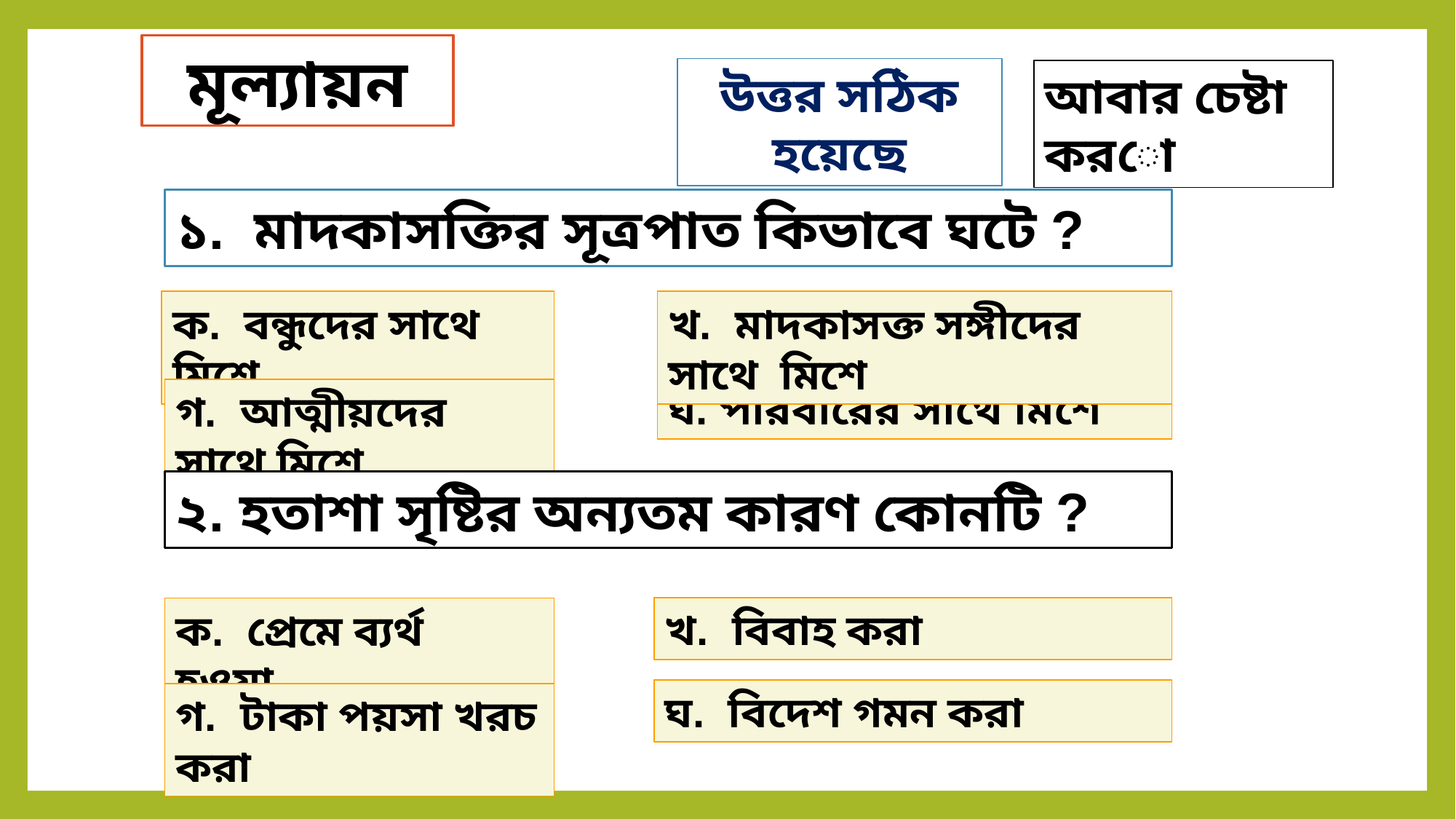

মূল্যায়ন
উত্তর সঠিক হয়েছে
আবার চেষ্টা করো
১.  মাদকাসক্তির সূত্রপাত কিভাবে ঘটে ?
ক.  বন্ধুদের সাথে মিশে
খ.  মাদকাসক্ত সঙ্গীদের সাথে  মিশে
ঘ. পরিবারের সাথে মিশে
গ.  আত্মীয়দের সাথে মিশে
২. হতাশা সৃষ্টির অন্যতম কারণ কোনটি ?
খ.  বিবাহ করা
ক.  প্রেমে ব্যর্থ  হওয়া
ঘ.  বিদেশ গমন করা
গ.  টাকা পয়সা খরচ করা